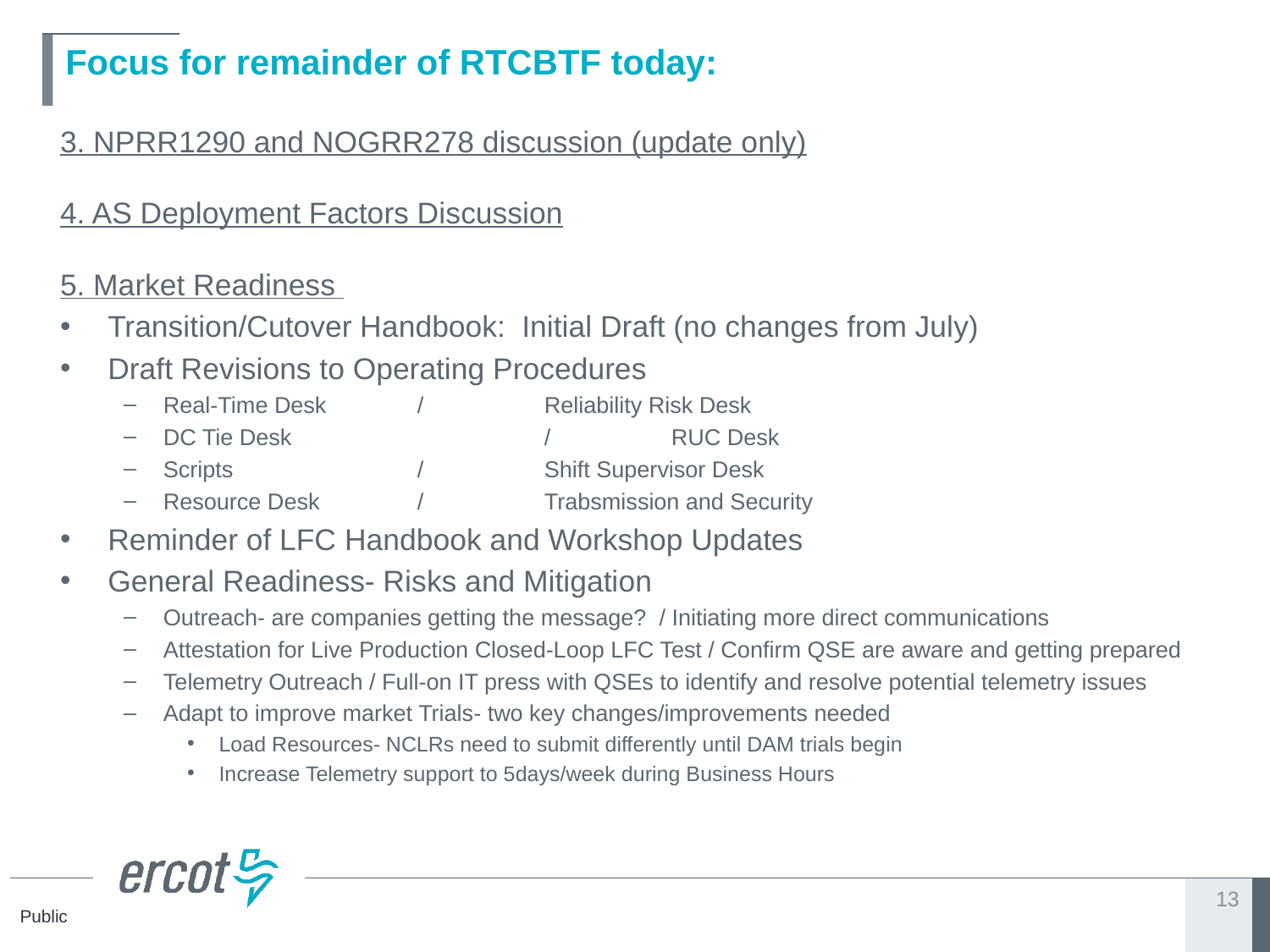

# Focus for remainder of RTCBTF today:
3. NPRR1290 and NOGRR278 discussion (update only)

4. AS Deployment Factors Discussion

5. Market Readiness
Transition/Cutover Handbook:  Initial Draft (no changes from July)
Draft Revisions to Operating Procedures
Real-Time Desk	/	Reliability Risk Desk
DC Tie Desk		/	RUC Desk
Scripts		/	Shift Supervisor Desk
Resource Desk	/	Trabsmission and Security
Reminder of LFC Handbook and Workshop Updates
General Readiness- Risks and Mitigation
Outreach- are companies getting the message?  / Initiating more direct communications
Attestation for Live Production Closed-Loop LFC Test / Confirm QSE are aware and getting prepared
Telemetry Outreach / Full-on IT press with QSEs to identify and resolve potential telemetry issues
Adapt to improve market Trials- two key changes/improvements needed
Load Resources- NCLRs need to submit differently until DAM trials begin
Increase Telemetry support to 5days/week during Business Hours